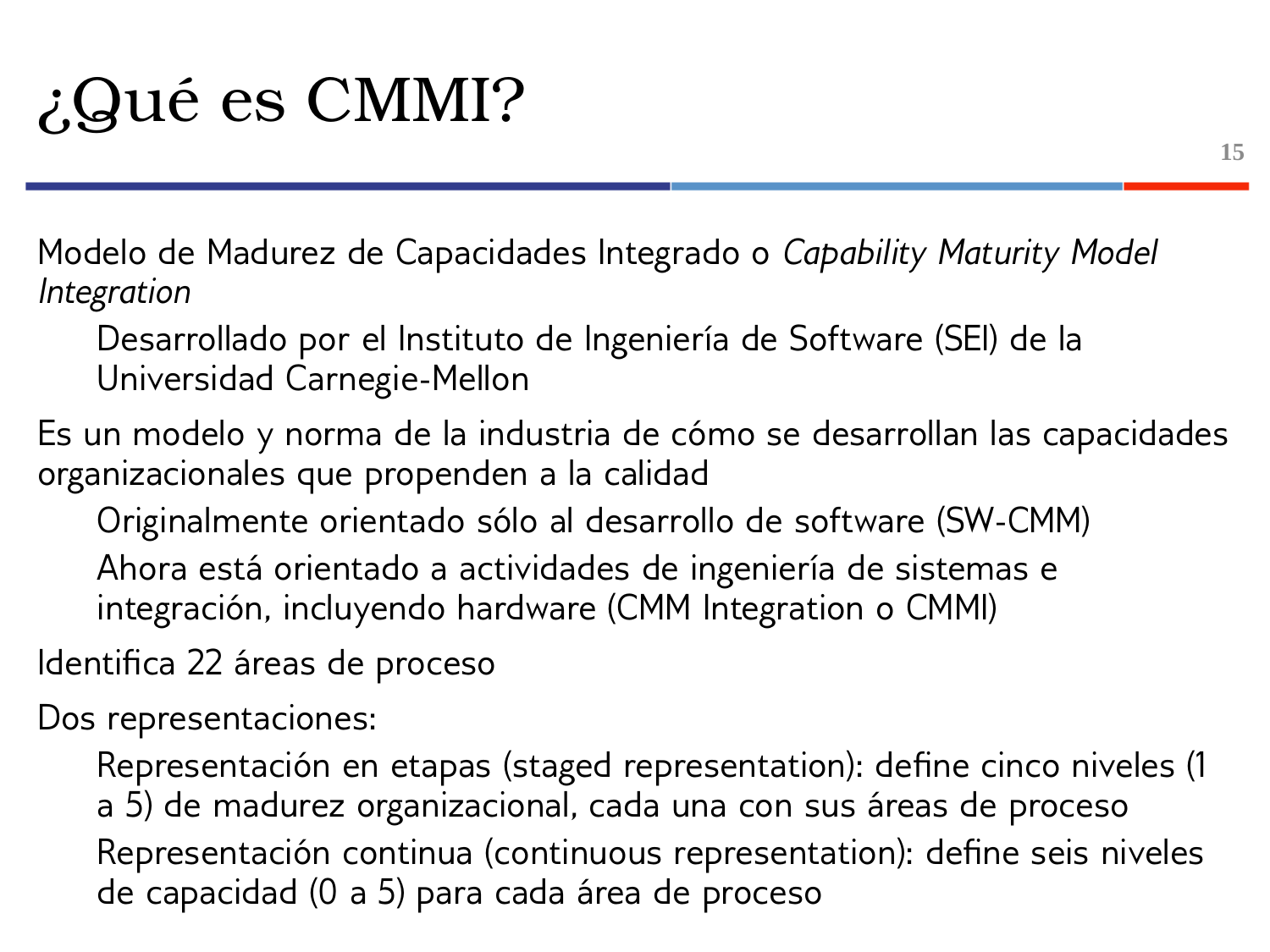

# ¿Qué es CMMI?
15
Modelo de Madurez de Capacidades Integrado o Capability Maturity Model Integration
Desarrollado por el Instituto de Ingeniería de Software (SEI) de la Universidad Carnegie-Mellon
Es un modelo y norma de la industria de cómo se desarrollan las capacidades organizacionales que propenden a la calidad
Originalmente orientado sólo al desarrollo de software (SW-CMM)
Ahora está orientado a actividades de ingeniería de sistemas e integración, incluyendo hardware (CMM Integration o CMMI)
Identifica 22 áreas de proceso
Dos representaciones:
Representación en etapas (staged representation): define cinco niveles (1 a 5) de madurez organizacional, cada una con sus áreas de proceso
Representación continua (continuous representation): define seis niveles de capacidad (0 a 5) para cada área de proceso